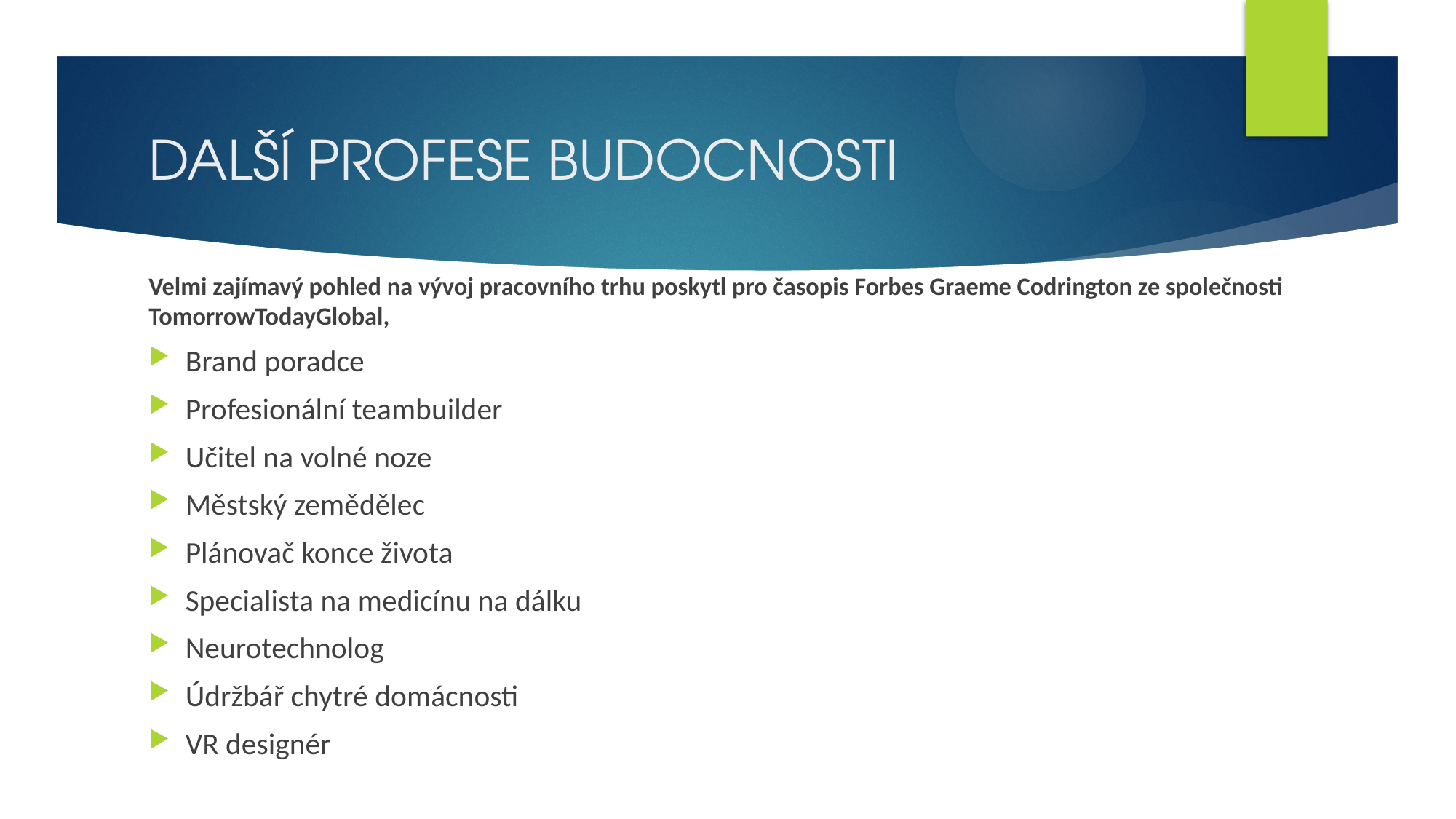

# DALŠÍ PROFESE BUDOCNOSTI
Velmi zajímavý pohled na vývoj pracovního trhu poskytl pro časopis Forbes Graeme Codrington ze společnosti TomorrowTodayGlobal,
Brand poradce
Profesionální teambuilder
Učitel na volné noze
Městský zemědělec
Plánovač konce života
Specialista na medicínu na dálku
Neurotechnolog
Údržbář chytré domácnosti
VR designér